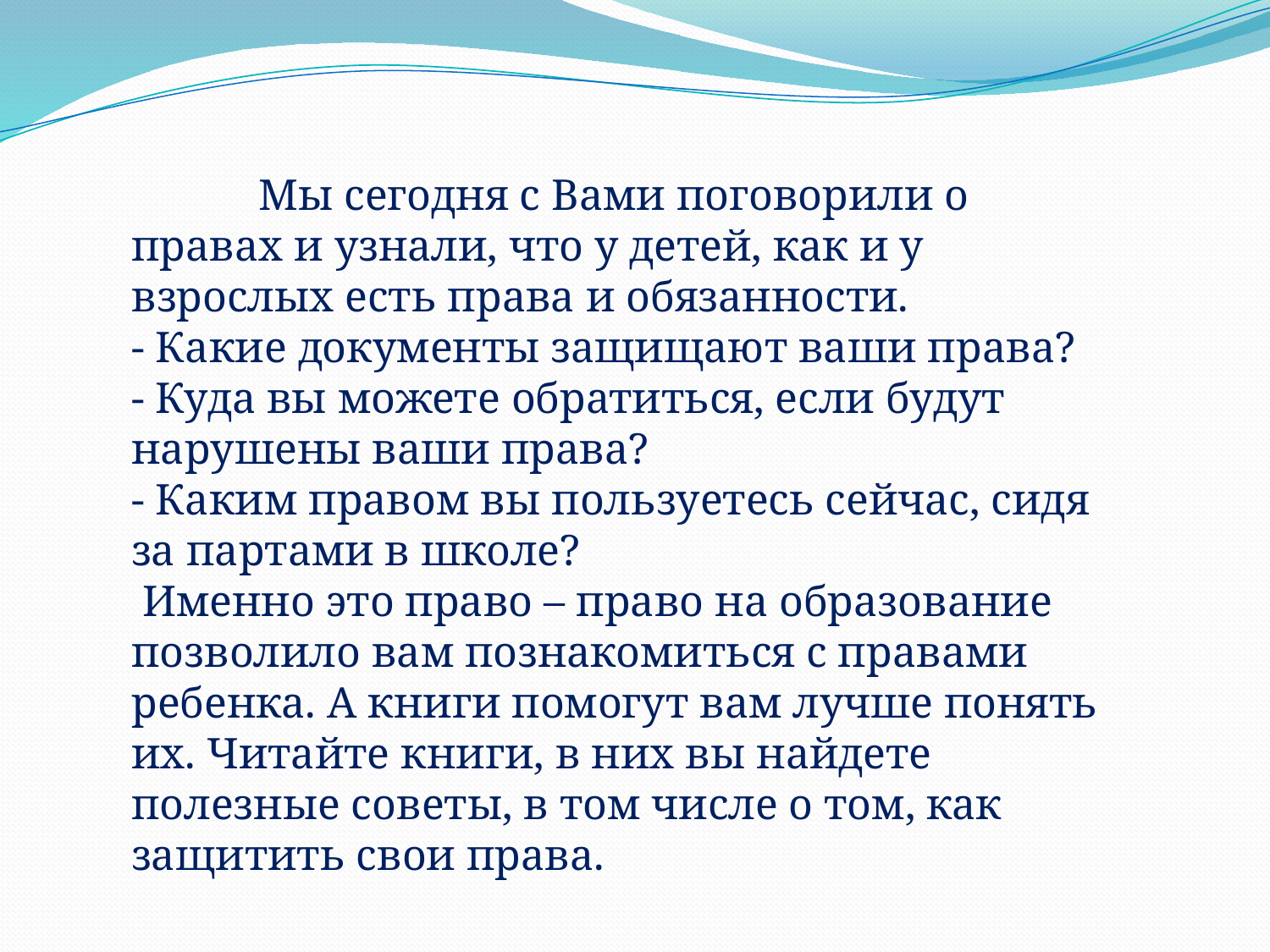

Мы сегодня с Вами поговорили о правах и узнали, что у детей, как и у взрослых есть права и обязанности.
- Какие документы защищают ваши права?
- Куда вы можете обратиться, если будут нарушены ваши права?
- Каким правом вы пользуетесь сейчас, сидя за партами в школе?
 Именно это право – право на образование позволило вам познакомиться с правами ребенка. А книги помогут вам лучше понять их. Читайте книги, в них вы найдете полезные советы, в том числе о том, как защитить свои права.